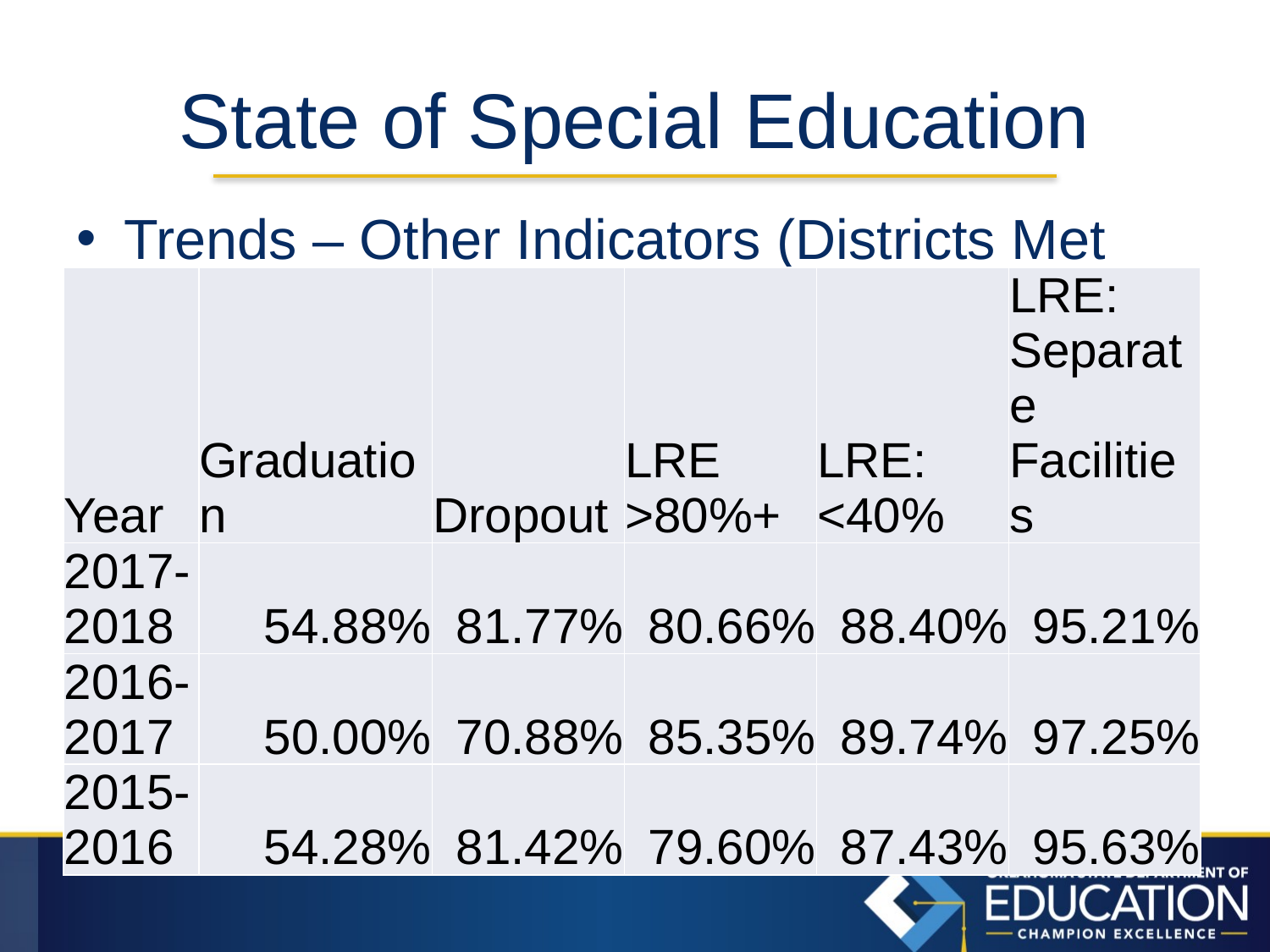

# State of Special Education
Trends – Other Indicators (Districts Met Target)

| Year | Graduation | Dropout | LRE >80%+ | LRE: <40% | LRE: Separate Facilities |
| --- | --- | --- | --- | --- | --- |
| 2017-2018 | 54.88% | 81.77% | 80.66% | 88.40% | 95.21% |
| 2016-2017 | 50.00% | 70.88% | 85.35% | 89.74% | 97.25% |
| 2015-2016 | 54.28% | 81.42% | 79.60% | 87.43% | 95.63% |